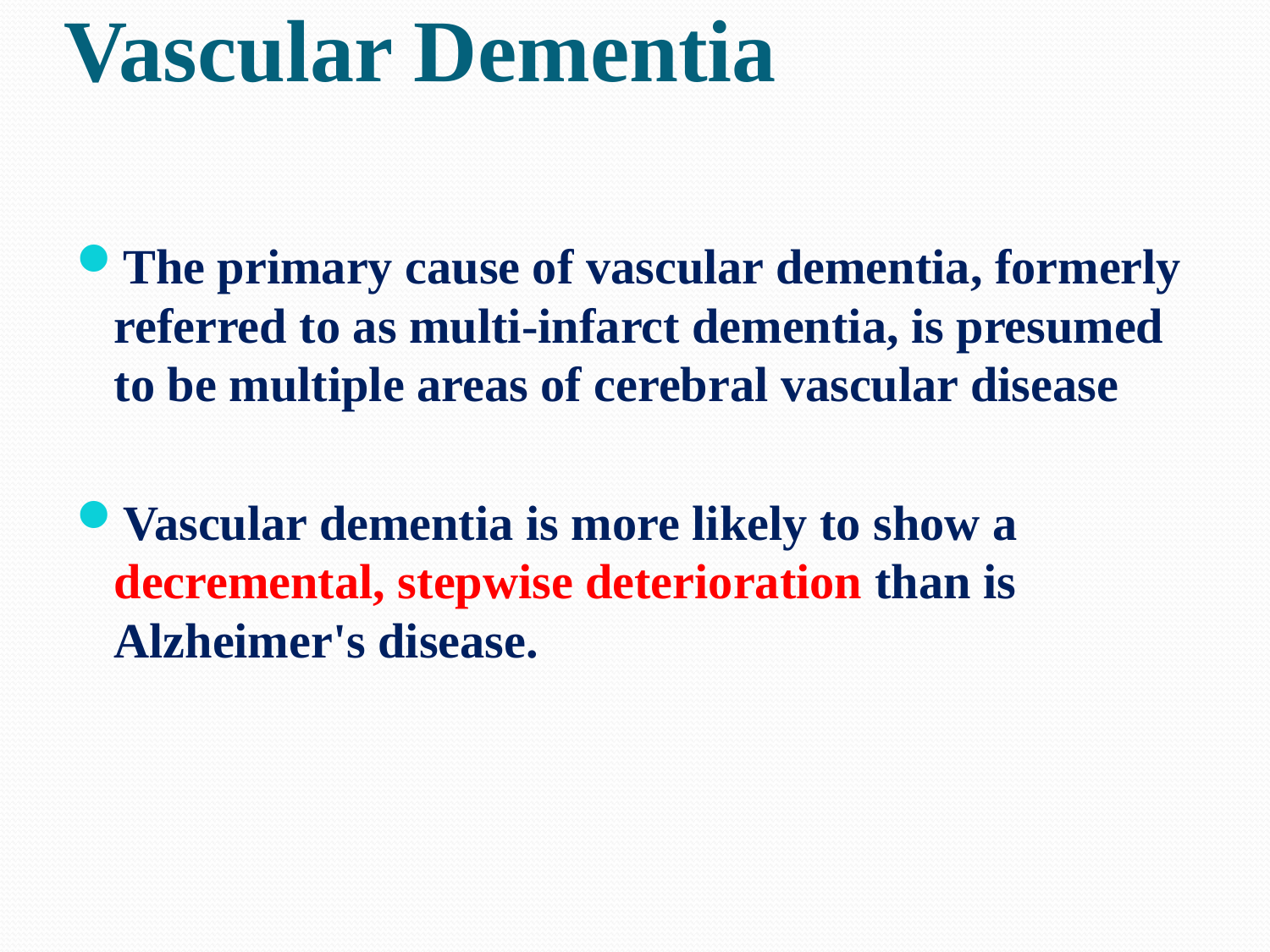

# Vascular Dementia
The primary cause of vascular dementia, formerly referred to as multi-infarct dementia, is presumed to be multiple areas of cerebral vascular disease

Vascular dementia is more likely to show a decremental, stepwise deterioration than is Alzheimer's disease.